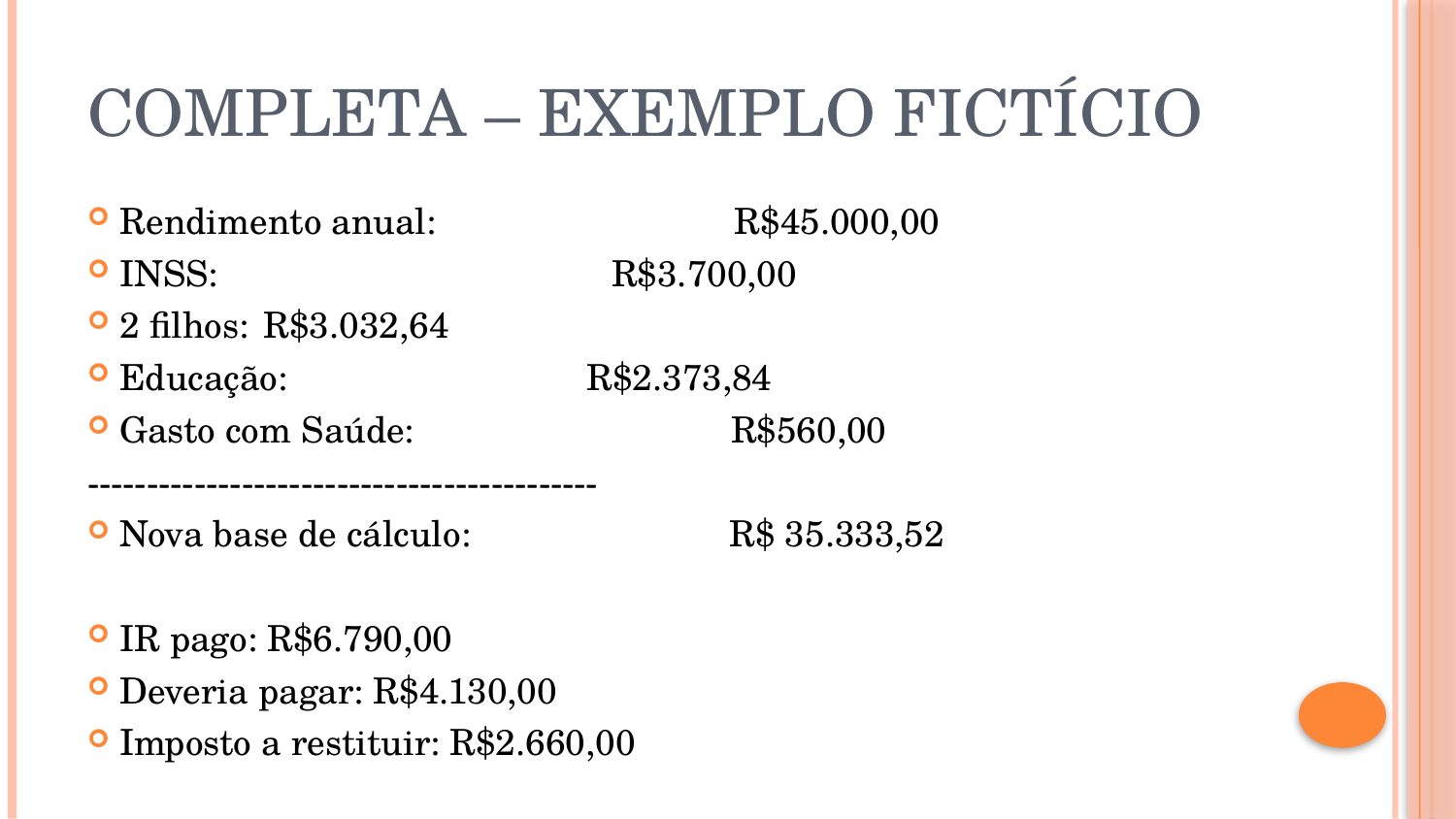

# Completa – EXEMPLO FICTÍCIO
Rendimento anual:                              R$45.000,00
INSS:		                                   R$3.700,00
2 filhos:			R$3.032,64
Educação:		                  R$2.373,84
Gasto com Saúde:	                  R$560,00
-------------------------------------------
Nova base de cálculo:                          R$ 35.333,52

IR pago: R$6.790,00
Deveria pagar: R$4.130,00
Imposto a restituir: R$2.660,00